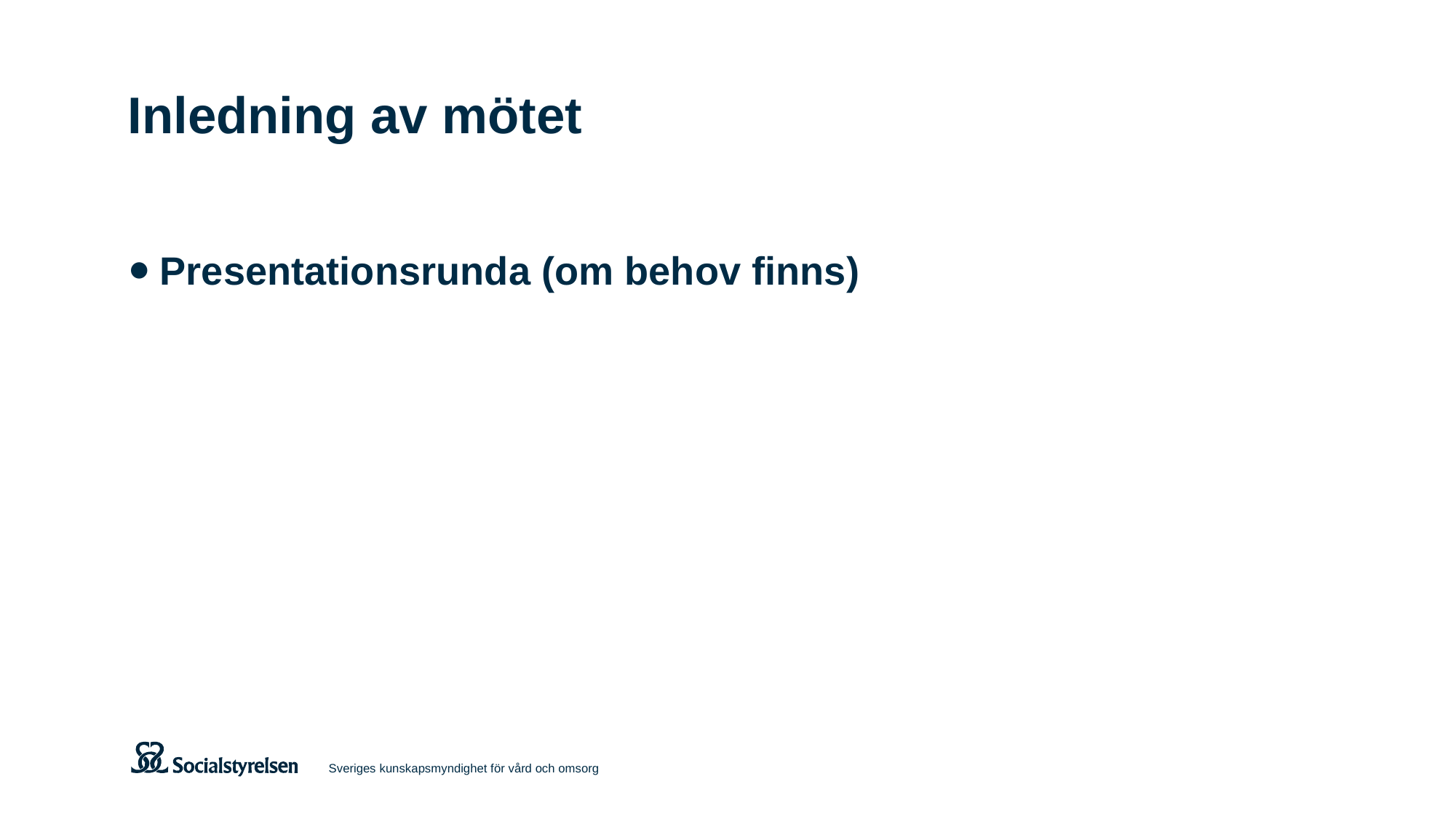

# Inledning av mötet
Presentationsrunda (om behov finns)
Sveriges kunskapsmyndighet för vård och omsorg